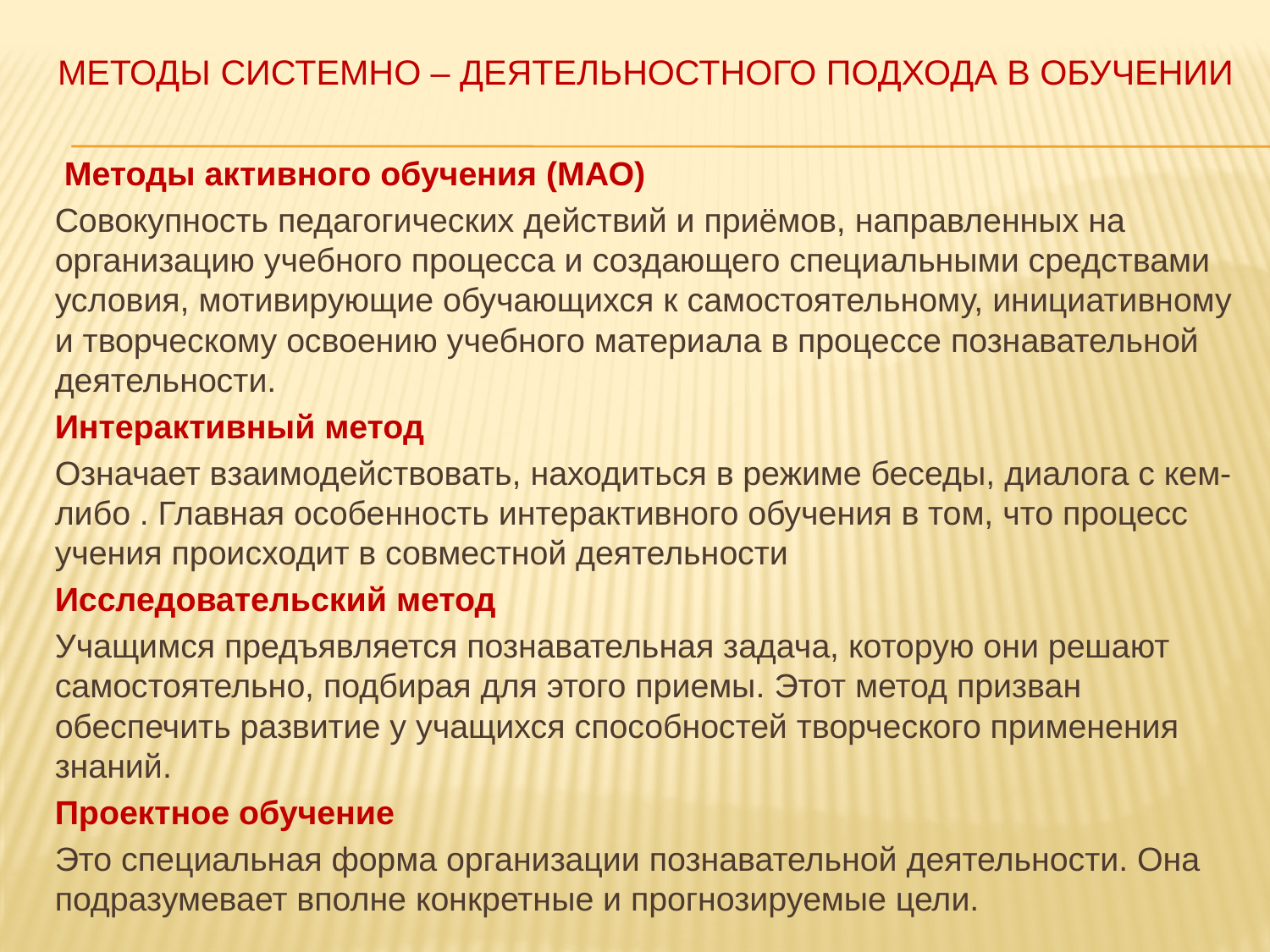

# Методы системно – деятельностного подхода в обучении
 Методы активного обучения (МАО)
Совокупность педагогических действий и приёмов, направленных на организацию учебного процесса и создающего специальными средствами условия, мотивирующие обучающихся к самостоятельному, инициативному и творческому освоению учебного материала в процессе познавательной деятельности.
Интерактивный метод
Означает взаимодействовать, находиться в режиме беседы, диалога с кем-либо . Главная особенность интерактивного обучения в том, что процесс учения происходит в совместной деятельности
Исследовательский метод
Учащимся предъявляется познавательная задача, которую они решают самостоятельно, подбирая для этого приемы. Этот метод призван обеспечить развитие у учащихся способностей творческого применения знаний.
Проектное обучение
Это специальная форма организации познавательной деятельности. Она подразумевает вполне конкретные и прогнозируемые цели.